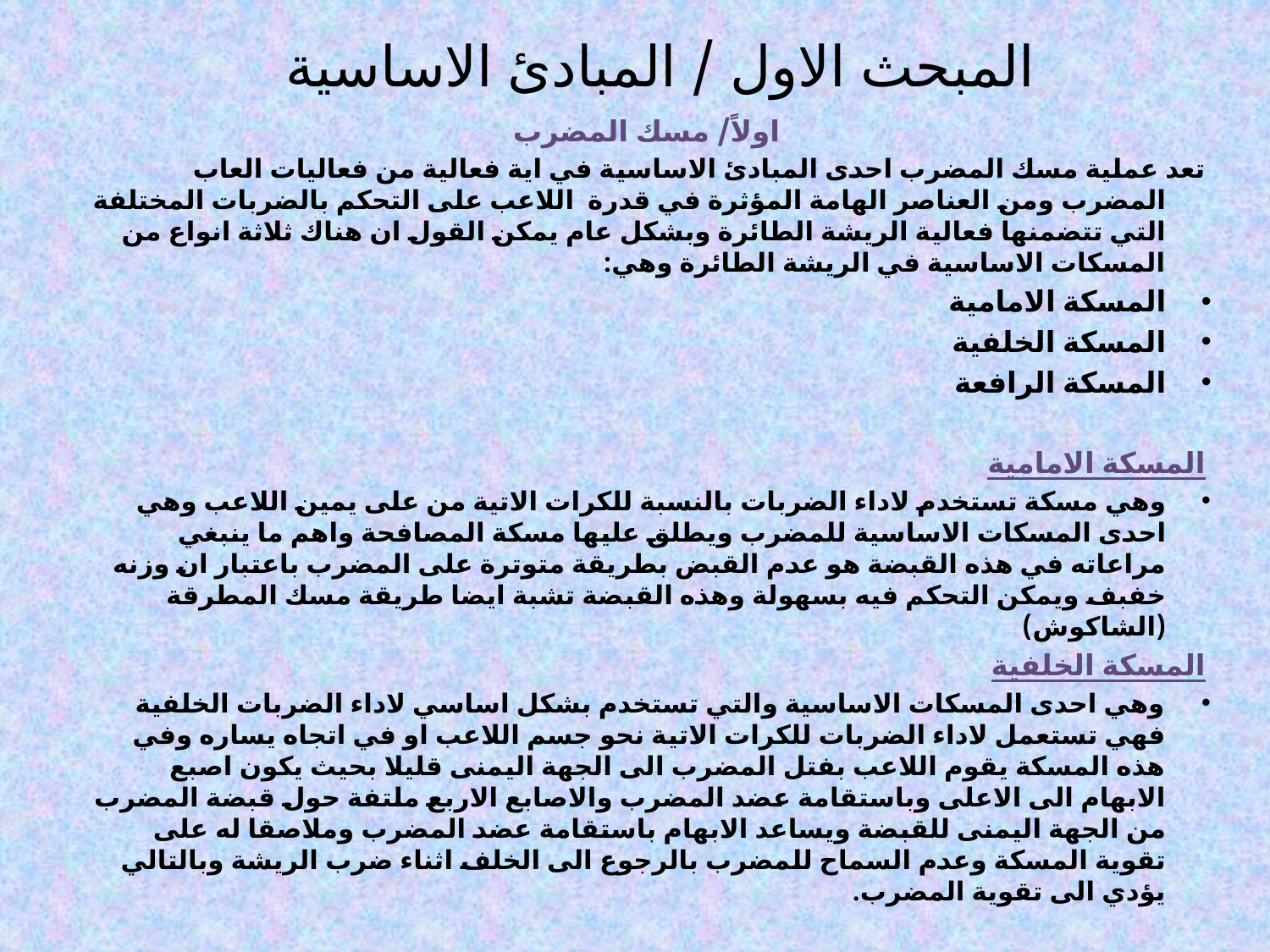

# المبحث الاول / المبادئ الاساسية
اولاً/ مسك المضرب
تعد عملية مسك المضرب احدى المبادئ الاساسية في اية فعالية من فعاليات العاب المضرب ومن العناصر الهامة المؤثرة في قدرة  اللاعب على التحكم بالضربات المختلفة التي تتضمنها فعالية الريشة الطائرة وبشكل عام يمكن القول ان هناك ثلاثة انواع من المسكات الاساسية في الريشة الطائرة وهي:
المسكة الامامية
المسكة الخلفية
المسكة الرافعة

المسكة الامامية
وهي مسكة تستخدم لاداء الضربات بالنسبة للكرات الاتية من على يمين اللاعب وهي احدى المسكات الاساسية للمضرب ويطلق عليها مسكة المصافحة واهم ما ينبغي مراعاته في هذه القبضة هو عدم القبض بطريقة متوترة على المضرب باعتبار ان وزنه خفبف ويمكن التحكم فيه بسهولة وهذه القبضة تشبة ايضا طريقة مسك المطرقة (الشاكوش)
المسكة الخلفية
وهي احدى المسكات الاساسية والتي تستخدم بشكل اساسي لاداء الضربات الخلفية فهي تستعمل لاداء الضربات للكرات الاتية نحو جسم اللاعب او في اتجاه يساره وفي هذه المسكة يقوم اللاعب بفتل المضرب الى الجهة اليمنى قليلا بحيث يكون اصبع الابهام الى الاعلى وباستقامة عضد المضرب والاصابع الاربع ملتفة حول قبضة المضرب من الجهة اليمنى للقبضة ويساعد الابهام باستقامة عضد المضرب وملاصقا له على تقوية المسكة وعدم السماح للمضرب بالرجوع الى الخلف اثناء ضرب الريشة وبالتالي يؤدي الى تقوية المضرب.